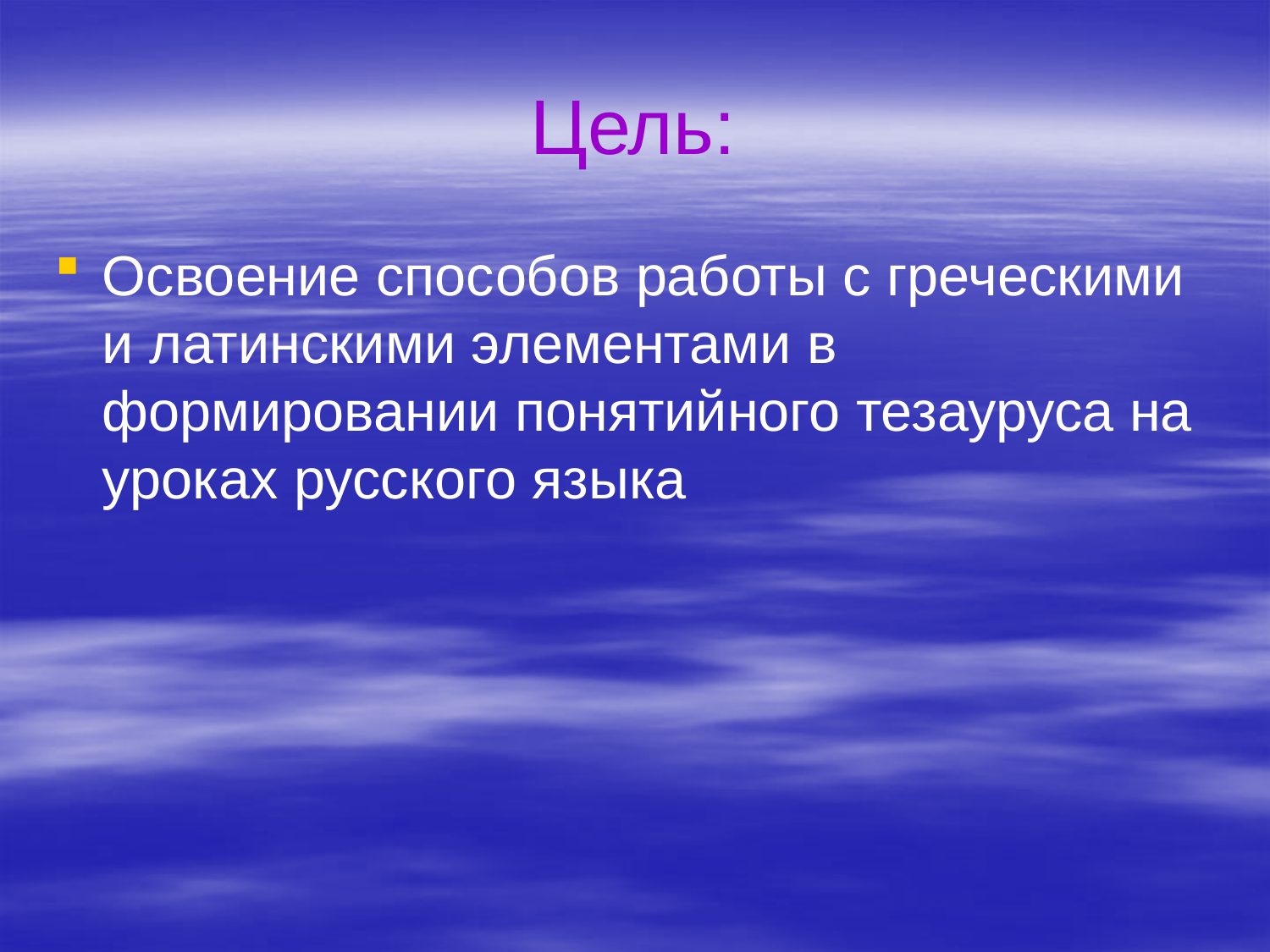

# Цель:
Освоение способов работы с греческими и латинскими элементами в формировании понятийного тезауруса на уроках русского языка